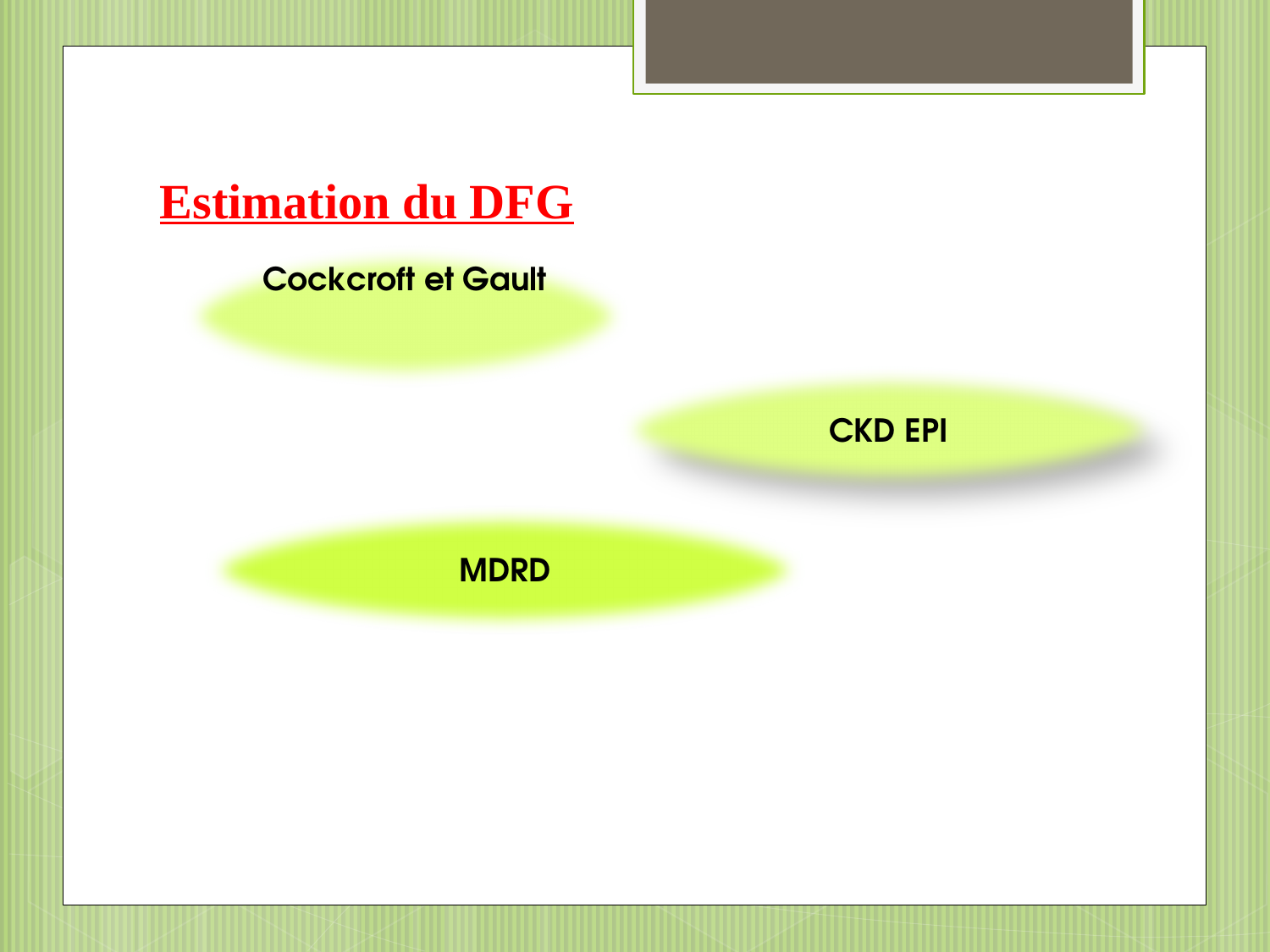

# Estimation du DFG
Cockcroft et Gault

CKD EPI
MDRD